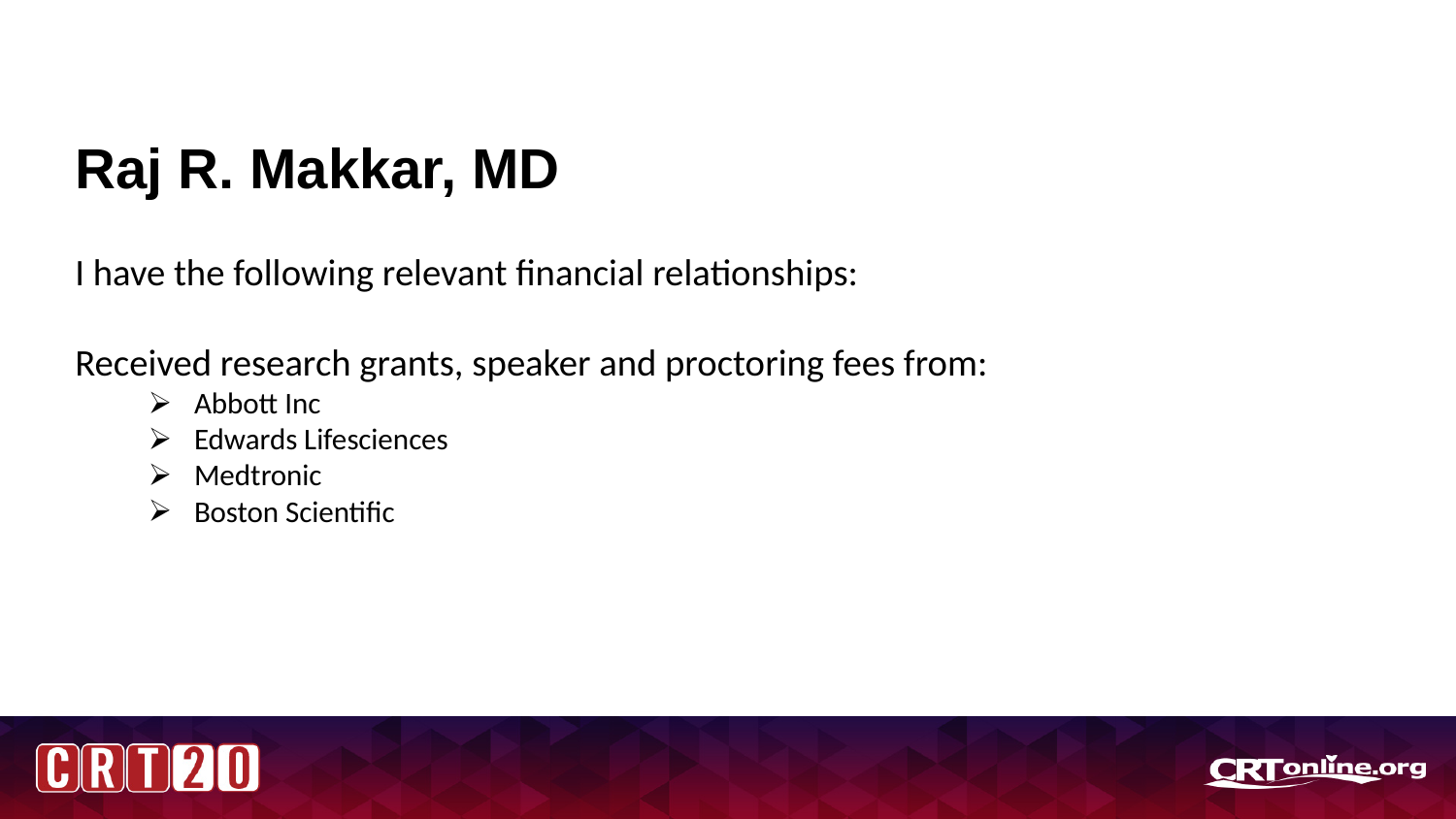

Raj R. Makkar, MD

I have the following relevant financial relationships:

Received research grants, speaker and proctoring fees from:
Abbott Inc
Edwards Lifesciences
Medtronic
Boston Scientific